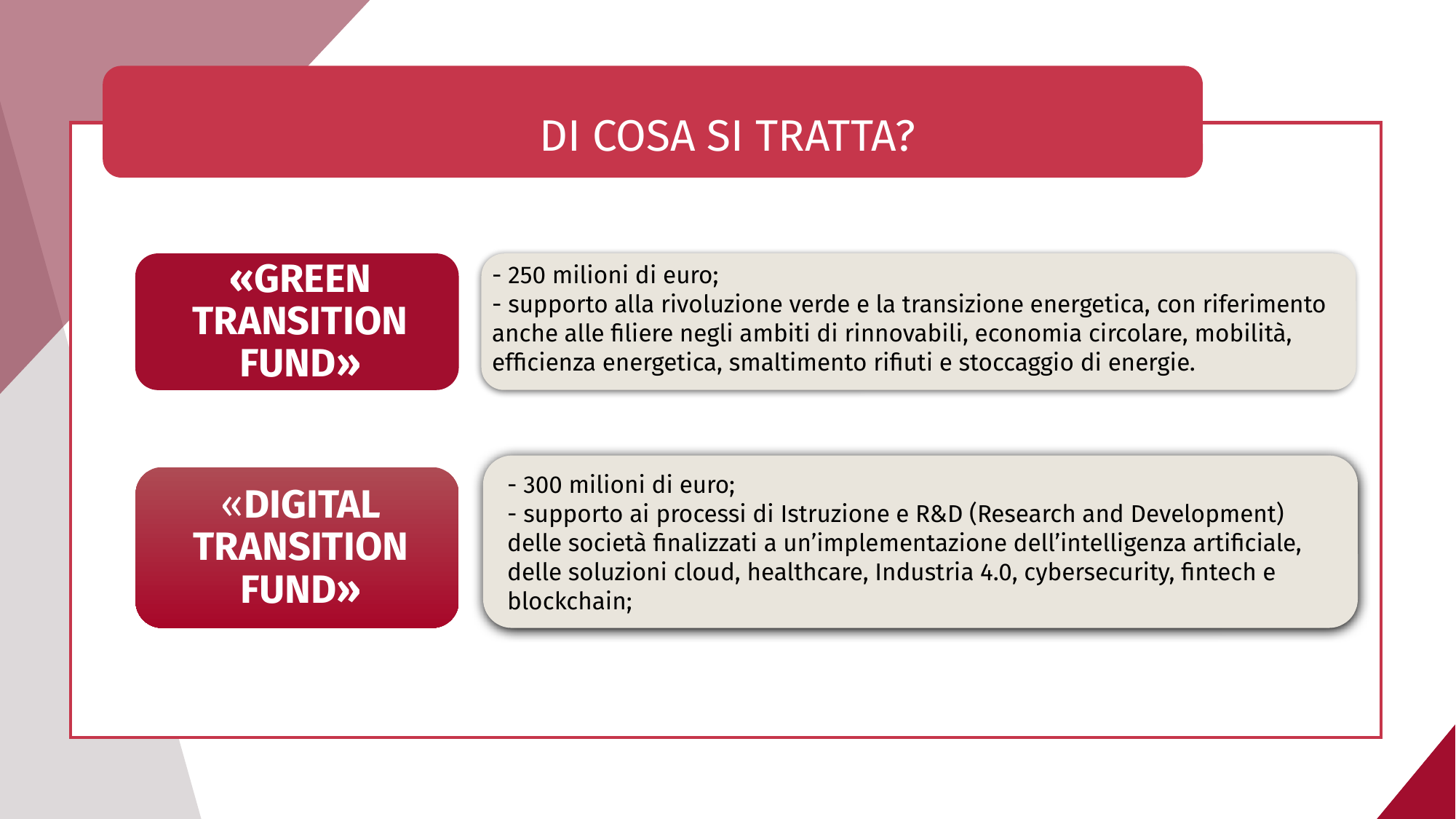

# DI COSA SI TRATTA?
«GREEN TRANSITION FUND»

- 250 milioni di euro;
- supporto alla rivoluzione verde e la transizione energetica, con riferimento anche alle filiere negli ambiti di rinnovabili, economia circolare, mobilità, efficienza energetica, smaltimento rifiuti e stoccaggio di energie.
- 300 milioni di euro;
- supporto ai processi di Istruzione e R&D (Research and Development) delle società finalizzati a un’implementazione dell’intelligenza artificiale, delle soluzioni cloud, healthcare, Industria 4.0, cybersecurity, fintech e blockchain;
«DIGITAL TRANSITION FUND»